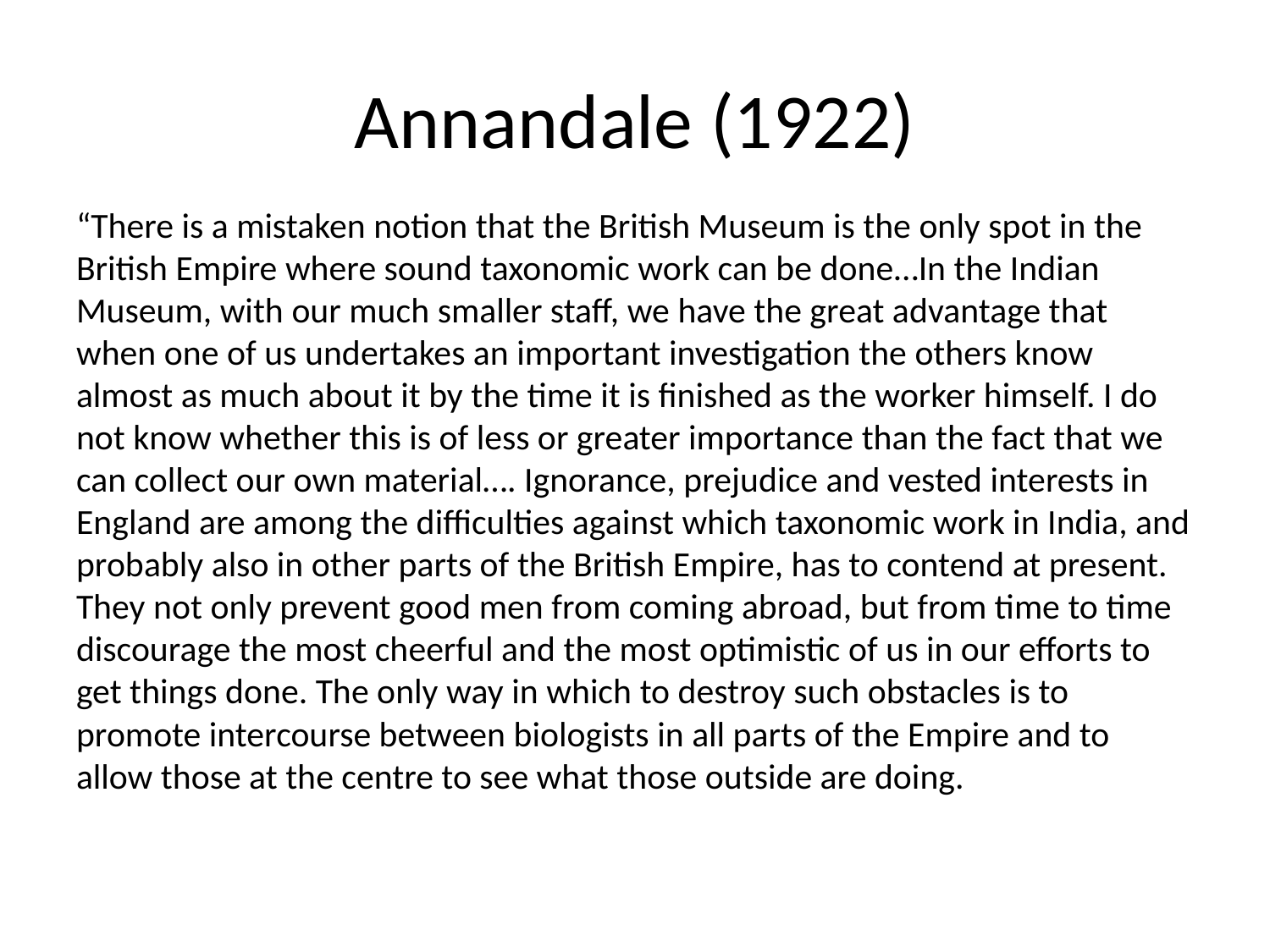

# Annandale (1922)
“There is a mistaken notion that the British Museum is the only spot in the British Empire where sound taxonomic work can be done…In the Indian Museum, with our much smaller staff, we have the great advantage that when one of us undertakes an important investigation the others know almost as much about it by the time it is finished as the worker himself. I do not know whether this is of less or greater importance than the fact that we can collect our own material…. Ignorance, prejudice and vested interests in England are among the difficulties against which taxonomic work in India, and probably also in other parts of the British Empire, has to contend at present. They not only prevent good men from coming abroad, but from time to time discourage the most cheerful and the most optimistic of us in our efforts to get things done. The only way in which to destroy such obstacles is to promote intercourse between biologists in all parts of the Empire and to allow those at the centre to see what those outside are doing.